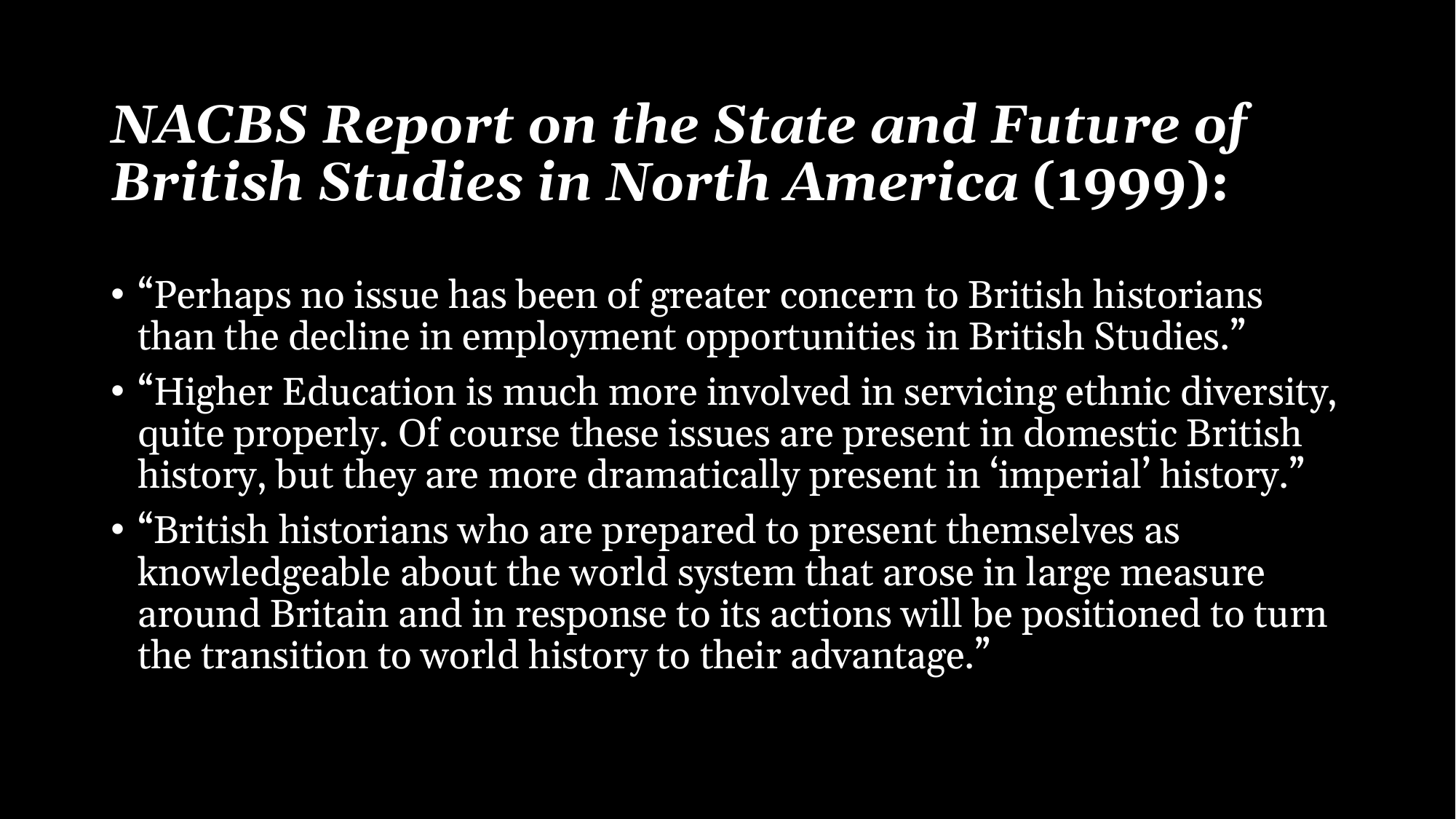

# NACBS Report on the State and Future of British Studies in North America (1999):
“Perhaps no issue has been of greater concern to British historians than the decline in employment opportunities in British Studies.”
“Higher Education is much more involved in servicing ethnic diversity, quite properly. Of course these issues are present in domestic British history, but they are more dramatically present in ‘imperial’ history.”
“British historians who are prepared to present themselves as knowledgeable about the world system that arose in large measure around Britain and in response to its actions will be positioned to turn the transition to world history to their advantage.”